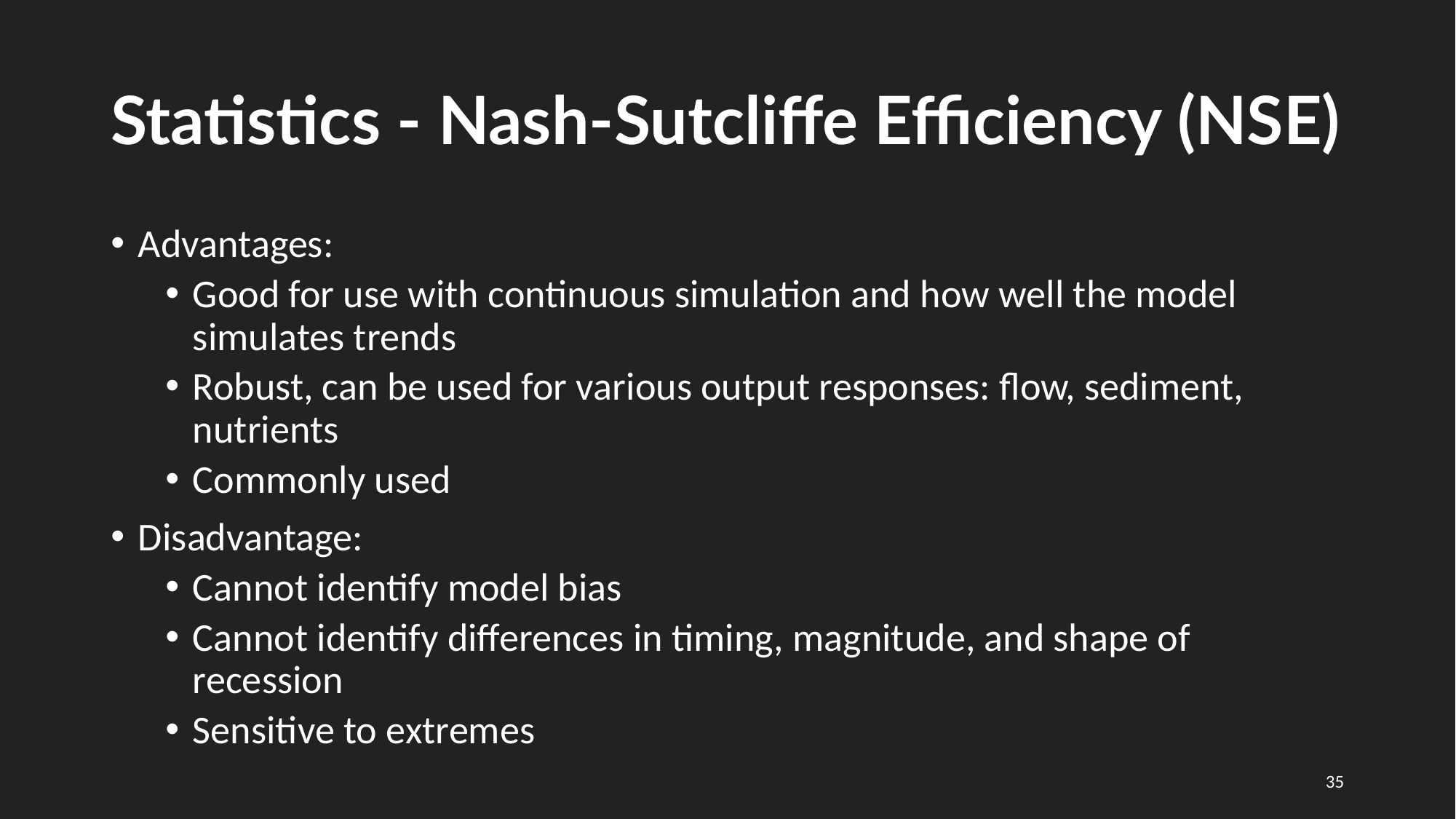

# Statistics - Nash-Sutcliffe Efficiency (NSE)
Advantages:
Good for use with continuous simulation and how well the model simulates trends
Robust, can be used for various output responses: flow, sediment, nutrients
Commonly used
Disadvantage:
Cannot identify model bias
Cannot identify differences in timing, magnitude, and shape of recession
Sensitive to extremes

35